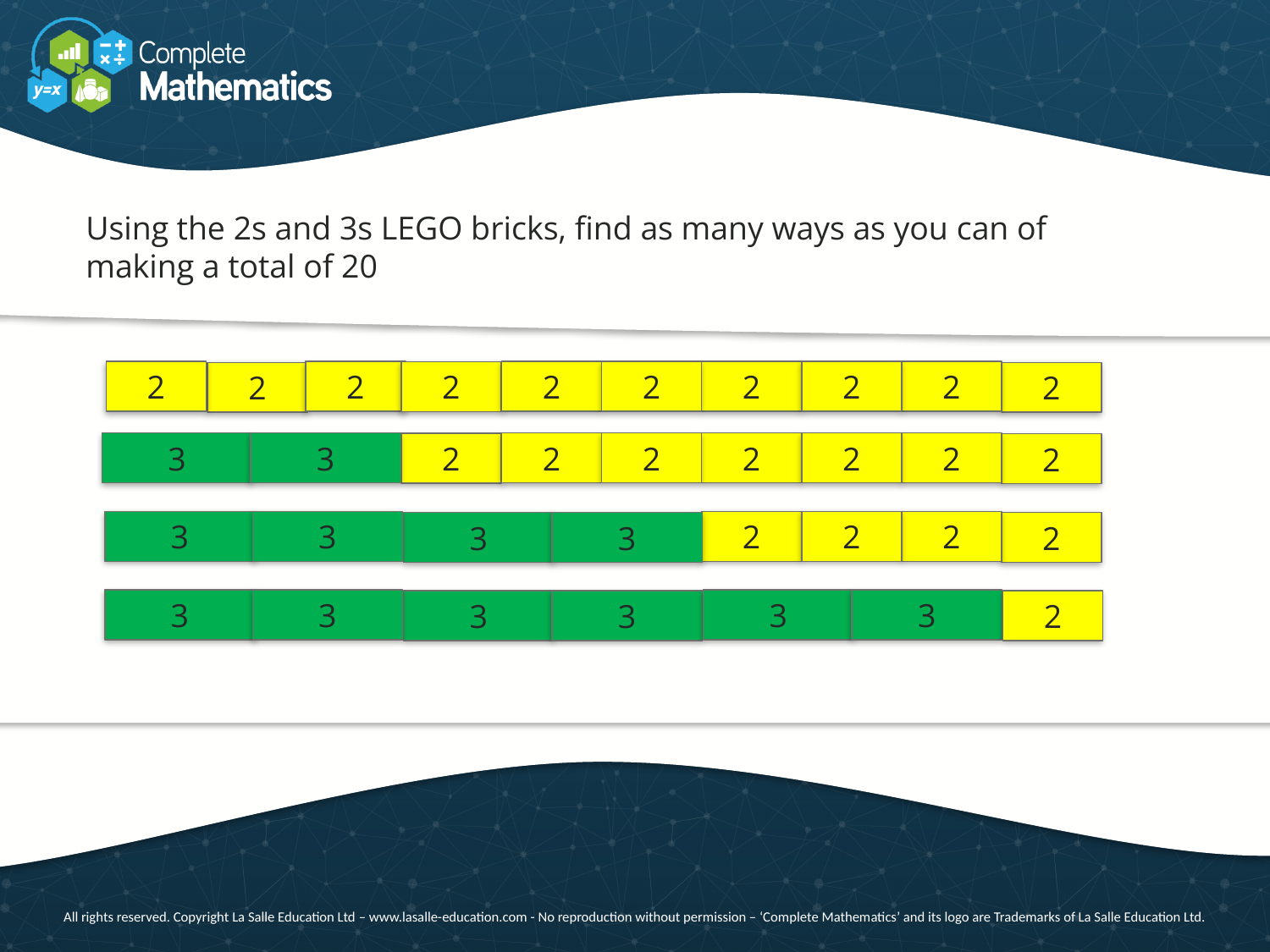

Using the 2s and 3s LEGO bricks, find as many ways as you can of making a total of 20
2
2
2
2
2
2
2
2
2
2
3
3
2
2
2
2
2
2
2
3
3
2
2
2
3
3
2
3
3
3
3
3
3
2